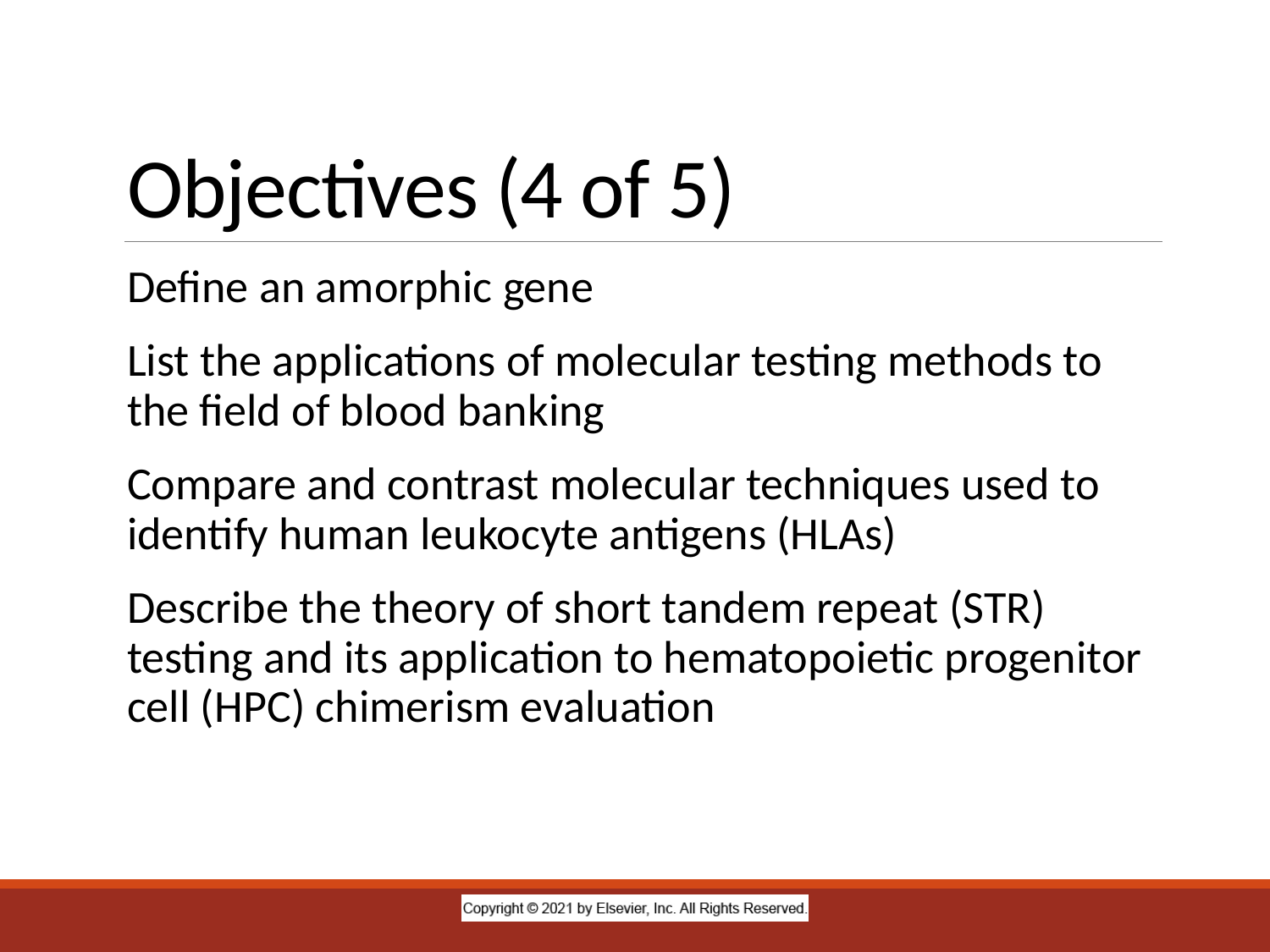

# Objectives (4 of 5)
Define an amorphic gene
List the applications of molecular testing methods to the field of blood banking
Compare and contrast molecular techniques used to identify human leukocyte antigens (HLAs)
Describe the theory of short tandem repeat (STR) testing and its application to hematopoietic progenitor cell (HPC) chimerism evaluation